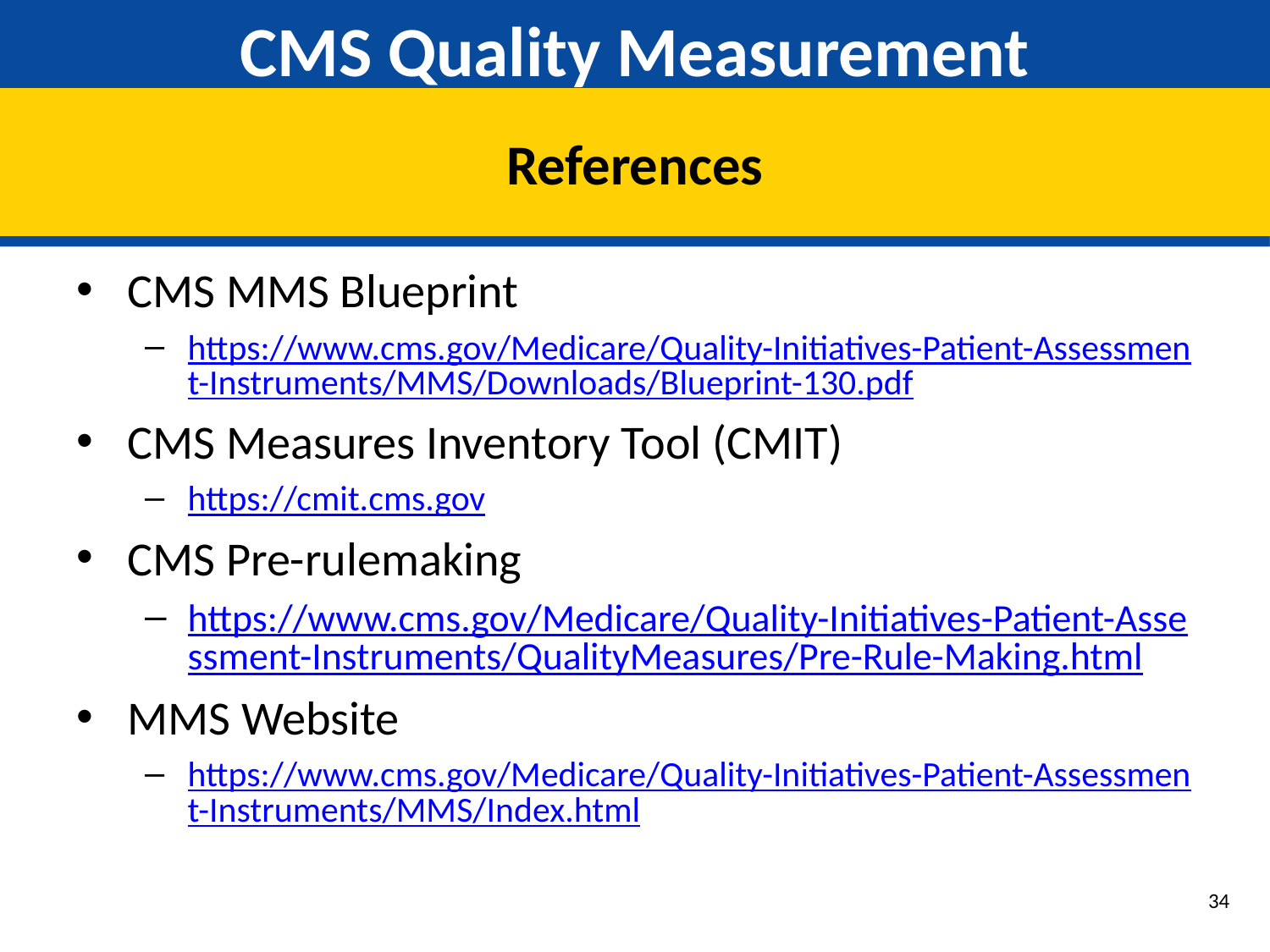

# CMS Quality Measurement
References
CMS MMS Blueprint
https://www.cms.gov/Medicare/Quality-Initiatives-Patient-Assessment-Instruments/MMS/Downloads/Blueprint-130.pdf
CMS Measures Inventory Tool (CMIT)
https://cmit.cms.gov
CMS Pre-rulemaking
https://www.cms.gov/Medicare/Quality-Initiatives-Patient-Assessment-Instruments/QualityMeasures/Pre-Rule-Making.html
MMS Website
https://www.cms.gov/Medicare/Quality-Initiatives-Patient-Assessment-Instruments/MMS/Index.html